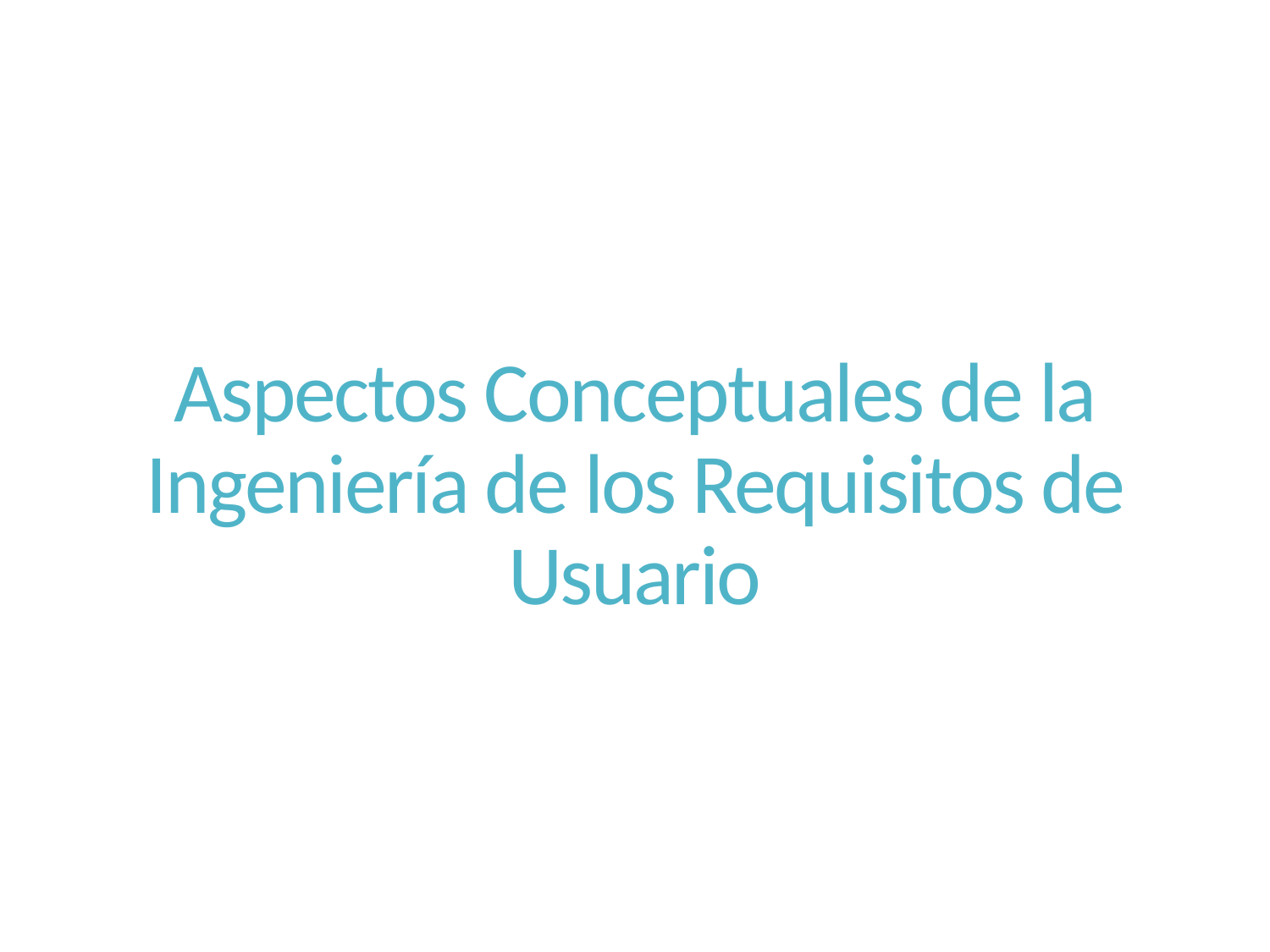

# Aspectos Conceptuales de la Ingeniería de los Requisitos de Usuario